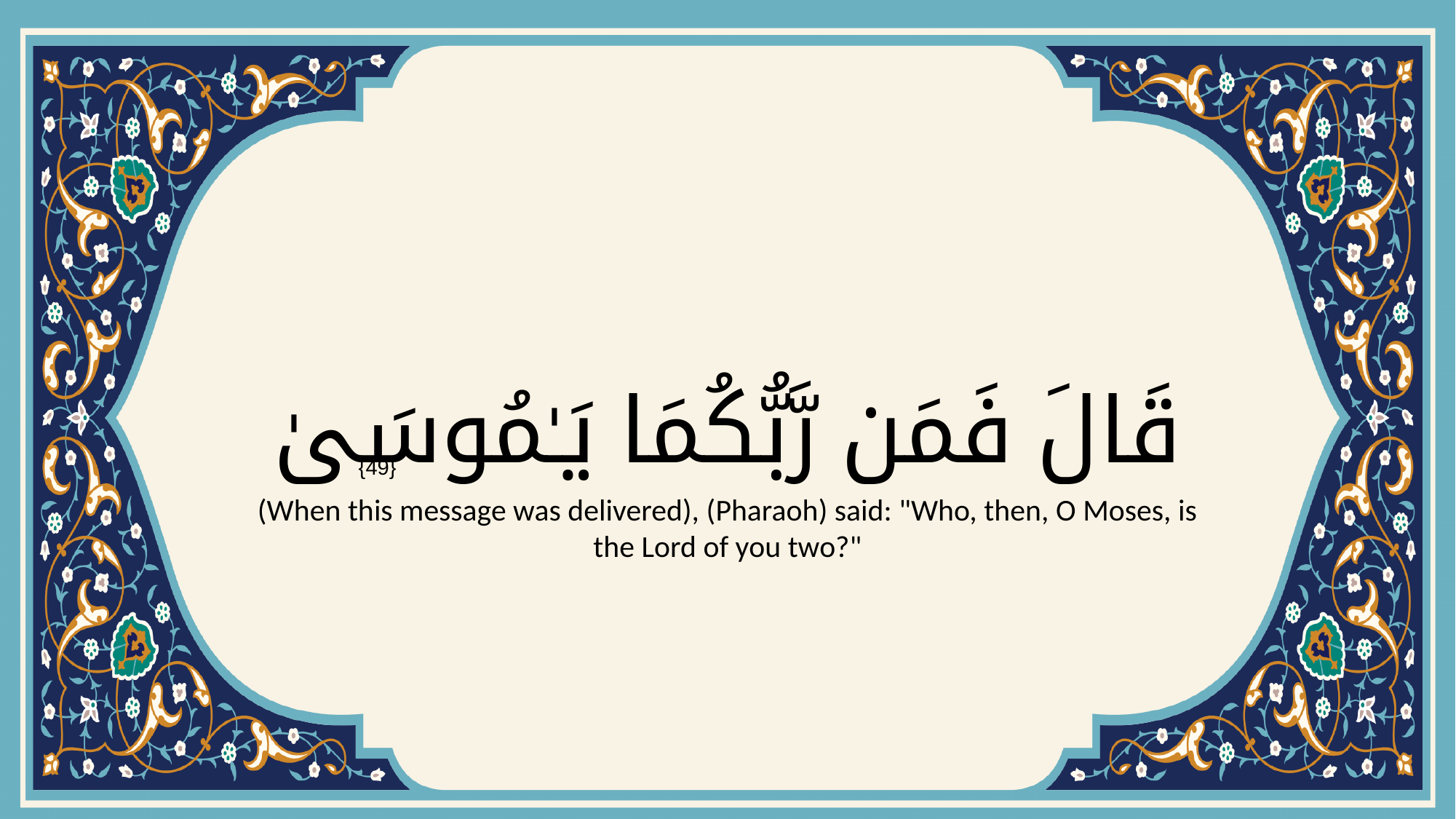

# قَالَ فَمَن رَّبُّكُمَا يَـٰمُوسَىٰ
{49}
(When this message was delivered), (Pharaoh) said: "Who, then, O Moses, is the Lord of you two?"